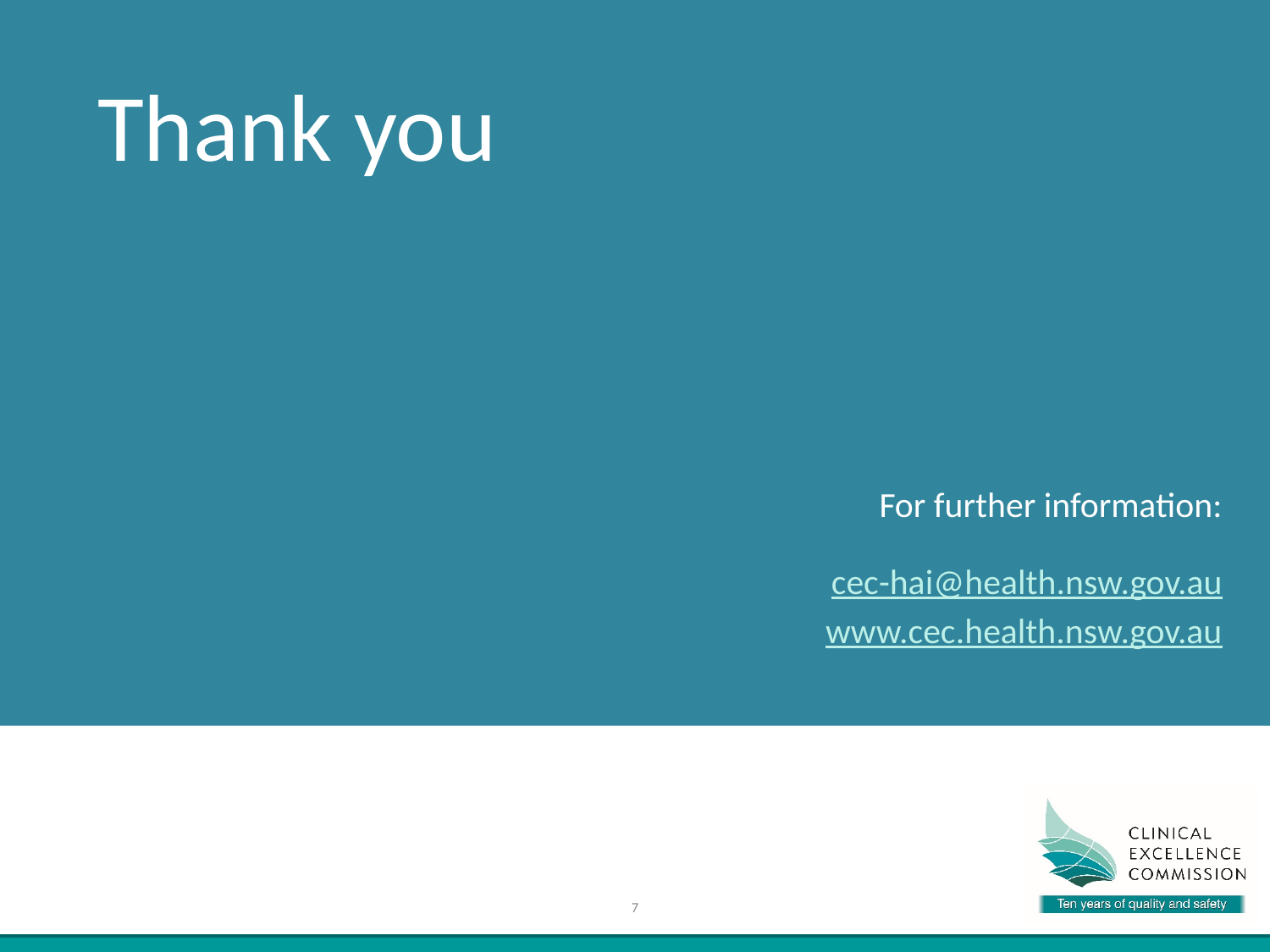

# Thank you
For further information:

cec-hai@health.nsw.gov.au
www.cec.health.nsw.gov.au
7